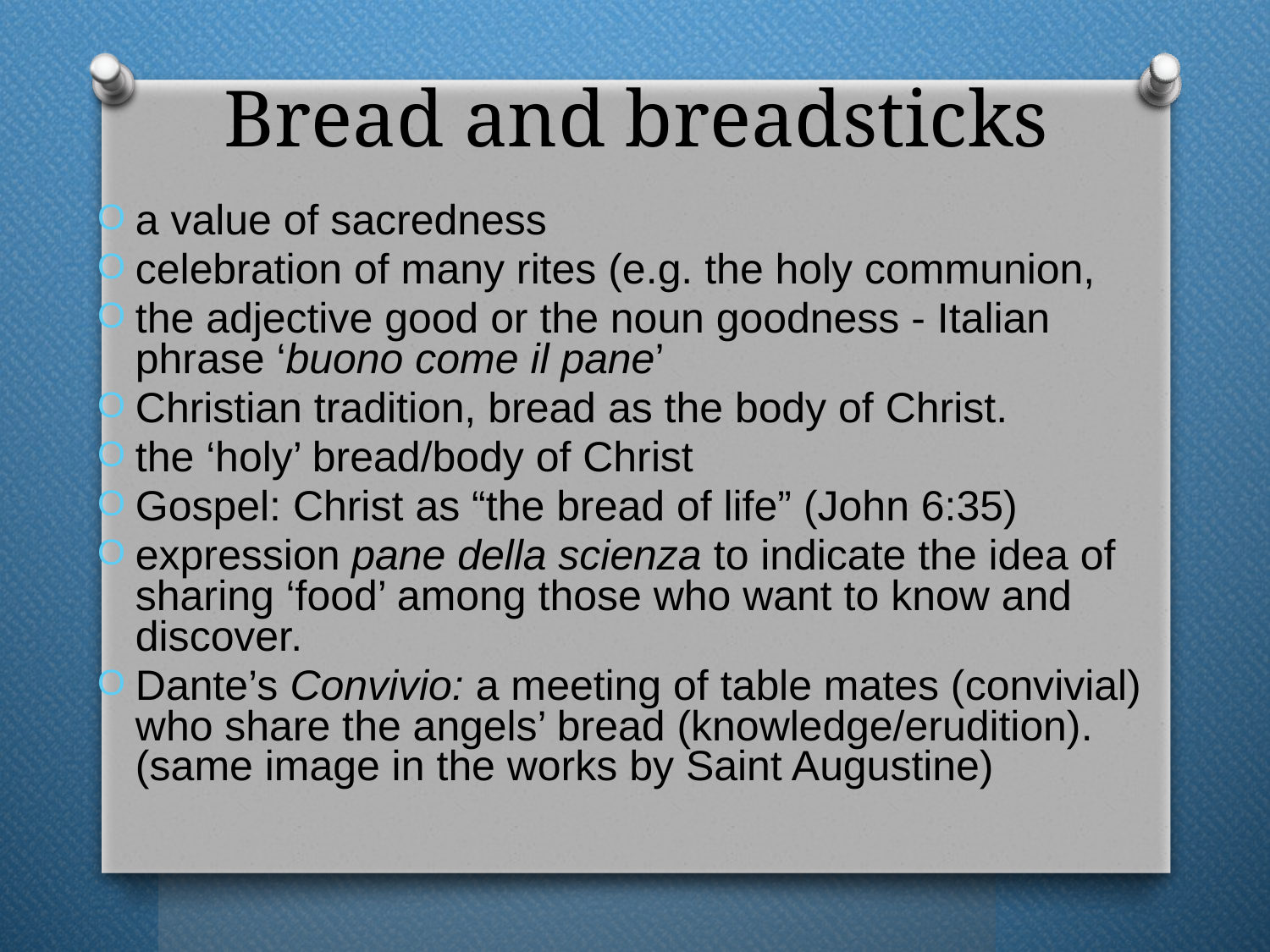

# Bread and breadsticks
a value of sacredness
celebration of many rites (e.g. the holy communion,
the adjective good or the noun goodness - Italian phrase ‘buono come il pane’
Christian tradition, bread as the body of Christ.
the ‘holy’ bread/body of Christ
Gospel: Christ as “the bread of life” (John 6:35)
expression pane della scienza to indicate the idea of sharing ‘food’ among those who want to know and discover.
Dante’s Convivio: a meeting of table mates (convivial) who share the angels’ bread (knowledge/erudition). (same image in the works by Saint Augustine)